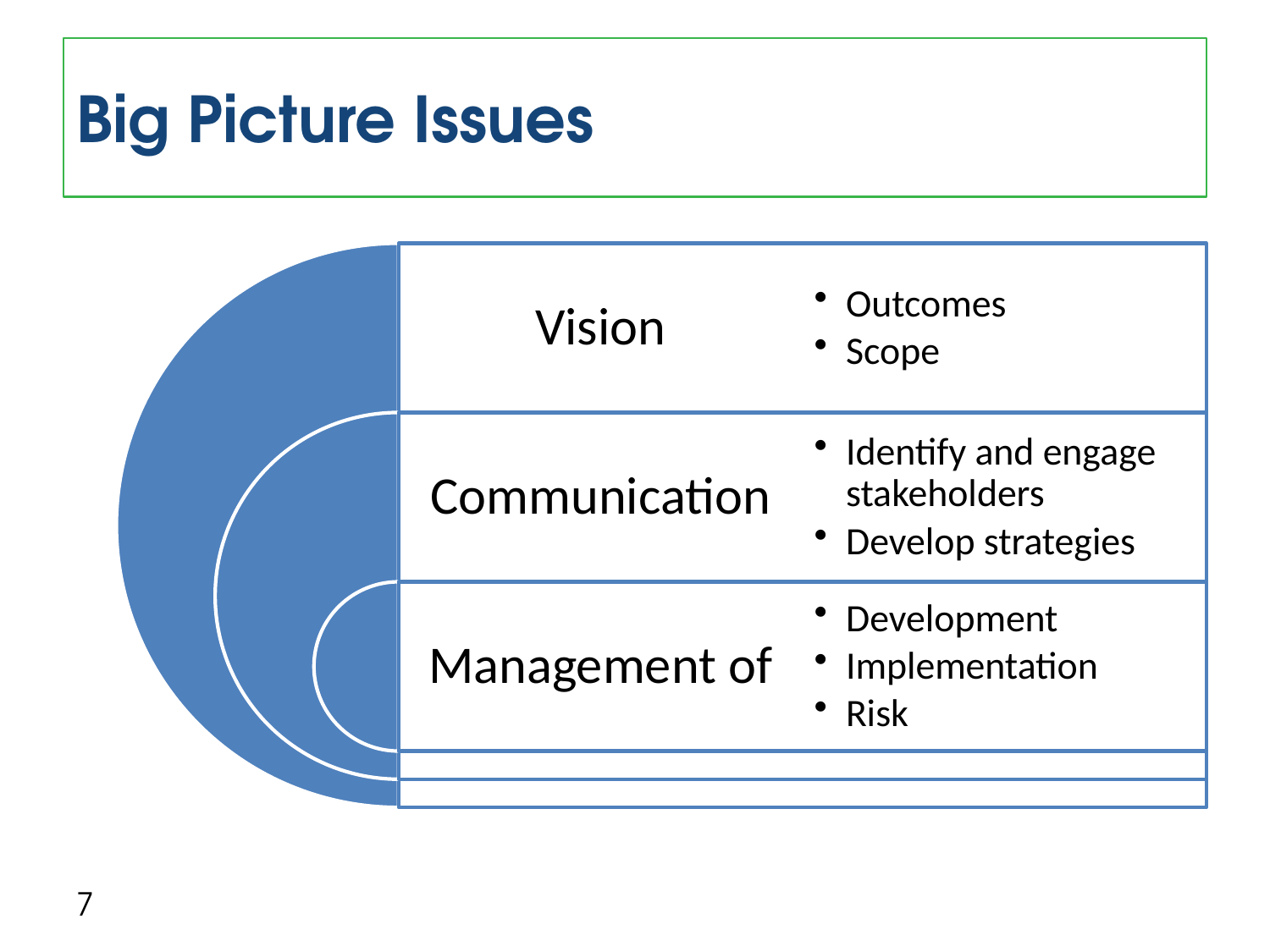

# Big Picture Issues
Vision
Communication
Management of
Outcomes
Scope
Identify and engage stakeholders
Develop strategies
Development
Implementation
Risk
7